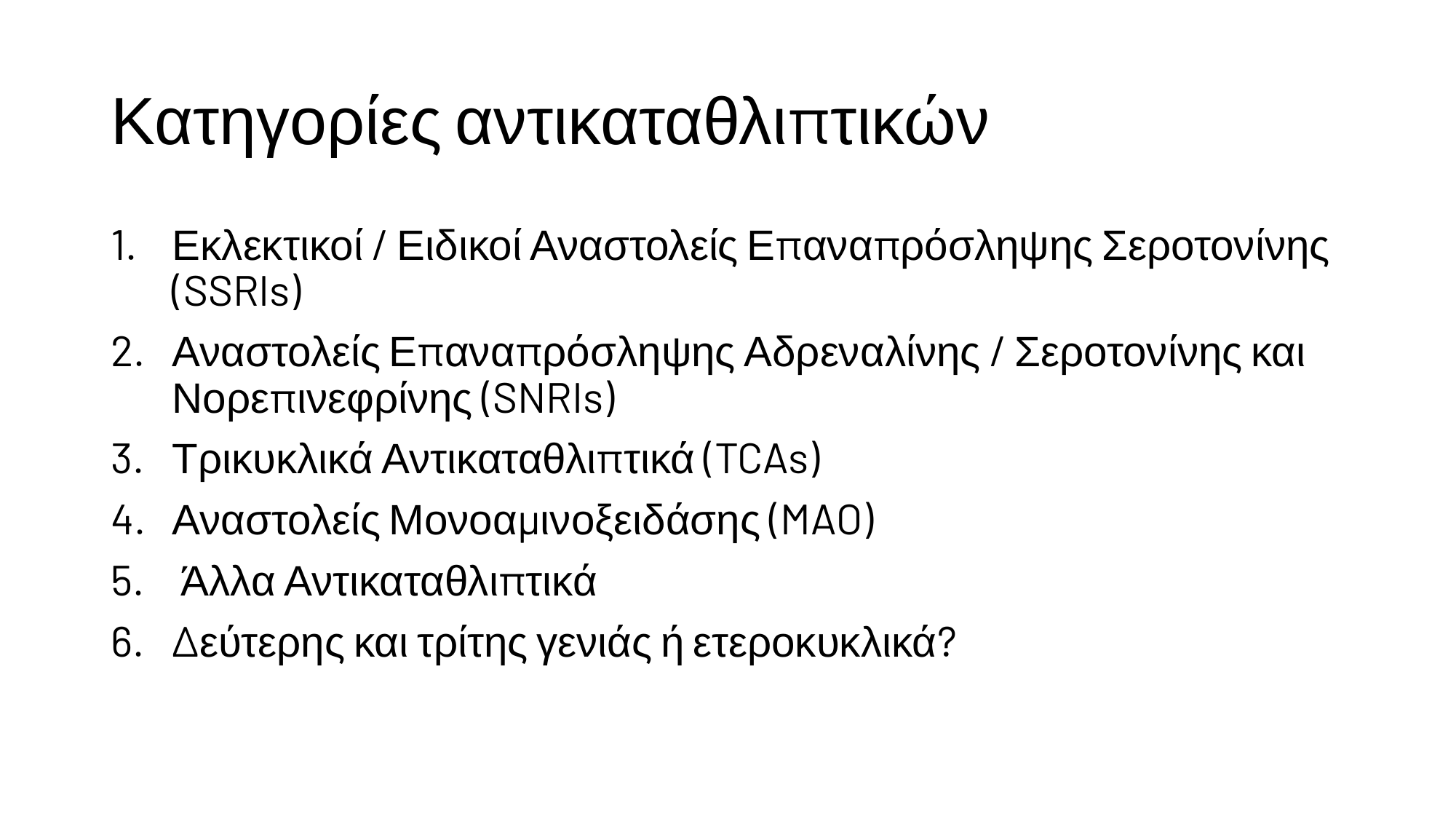

# Κατηγορίες αντικαταθλιπτικών
Εκλεκτικοί / Ειδικοί Αναστολείς Επαναπρόσληψης Σεροτονίνης (SSRIs)
Αναστολείς Επαναπρόσληψης Αδρεναλίνης / Σεροτονίνης και Νορεπινεφρίνης (SNRIs)
Τρικυκλικά Αντικαταθλιπτικά (TCAs)
Αναστολείς Μονοαμινοξειδάσης (MAO)
 Άλλα Αντικαταθλιπτικά
Δεύτερης και τρίτης γενιάς ή ετεροκυκλικά?